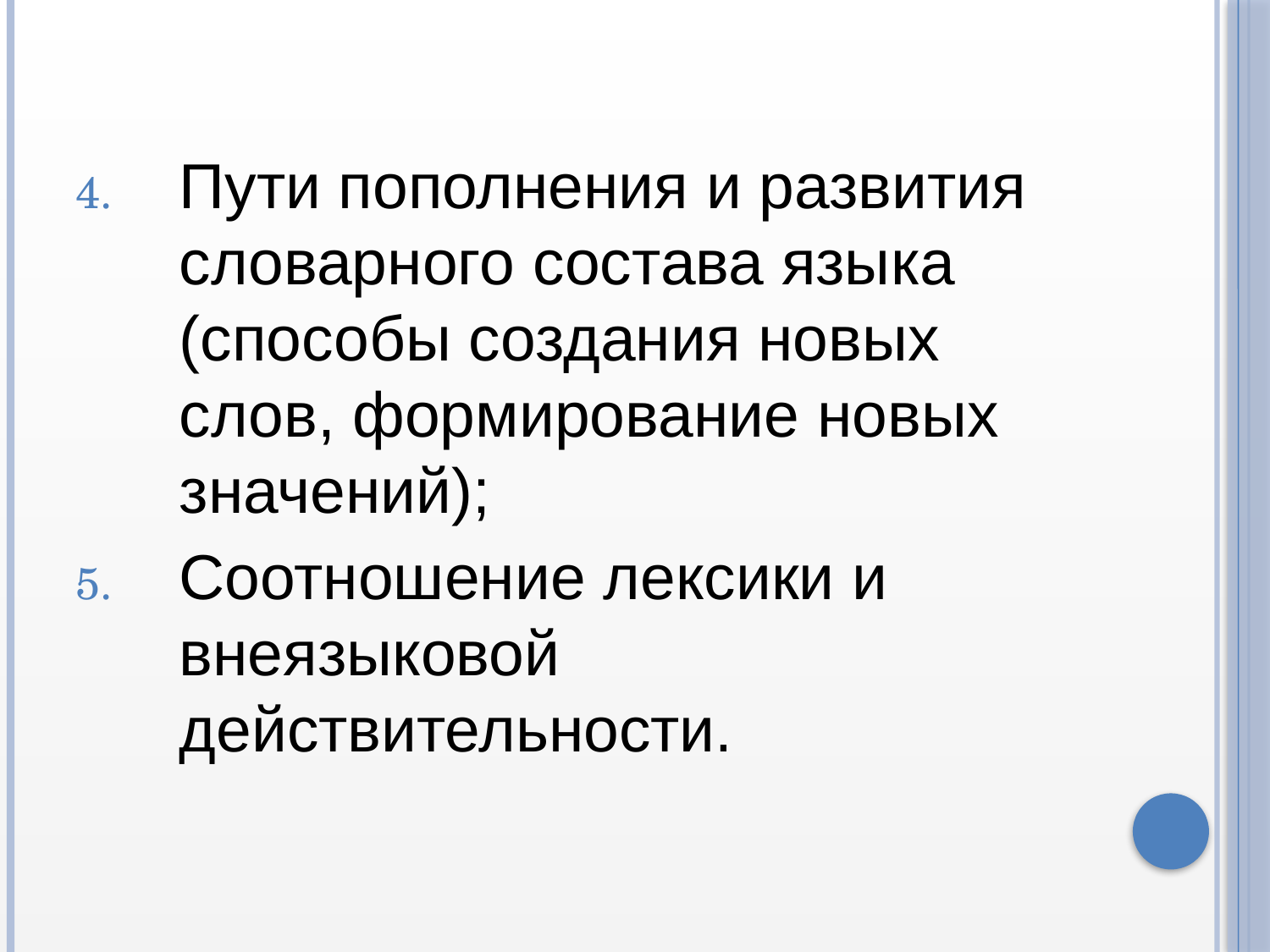

Пути пополнения и развития словарного состава языка (способы создания новых слов, формирование новых значений);
Соотношение лексики и внеязыковой действительности.